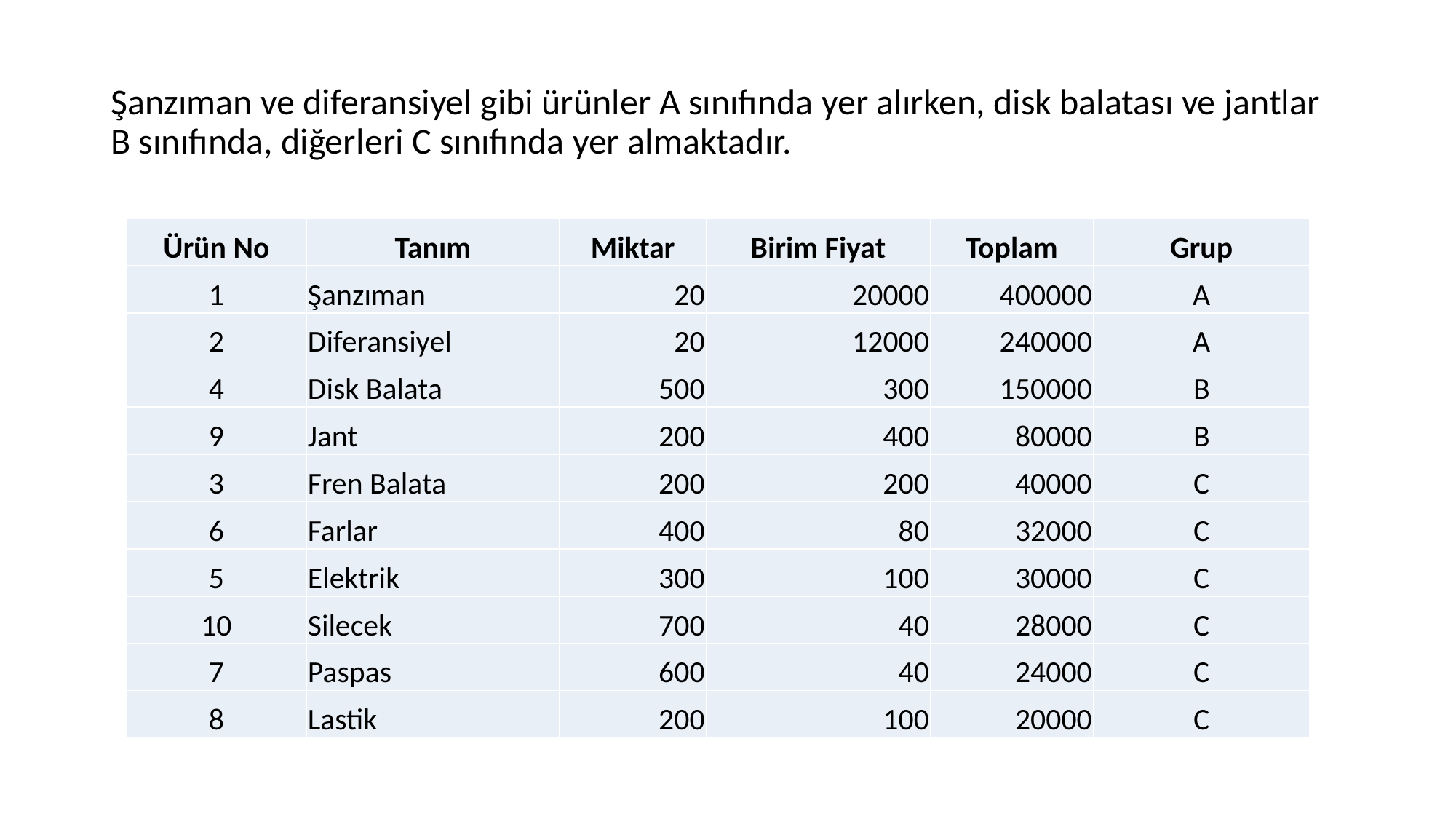

# Şanzıman ve diferansiyel gibi ürünler A sınıfında yer alırken, disk balatası ve jantlar B sınıfında, diğerleri C sınıfında yer almaktadır.
| Ürün No | Tanım | Miktar | Birim Fiyat | Toplam | Grup |
| --- | --- | --- | --- | --- | --- |
| 1 | Şanzıman | 20 | 20000 | 400000 | A |
| 2 | Diferansiyel | 20 | 12000 | 240000 | A |
| 4 | Disk Balata | 500 | 300 | 150000 | B |
| 9 | Jant | 200 | 400 | 80000 | B |
| 3 | Fren Balata | 200 | 200 | 40000 | C |
| 6 | Farlar | 400 | 80 | 32000 | C |
| 5 | Elektrik | 300 | 100 | 30000 | C |
| 10 | Silecek | 700 | 40 | 28000 | C |
| 7 | Paspas | 600 | 40 | 24000 | C |
| 8 | Lastik | 200 | 100 | 20000 | C |